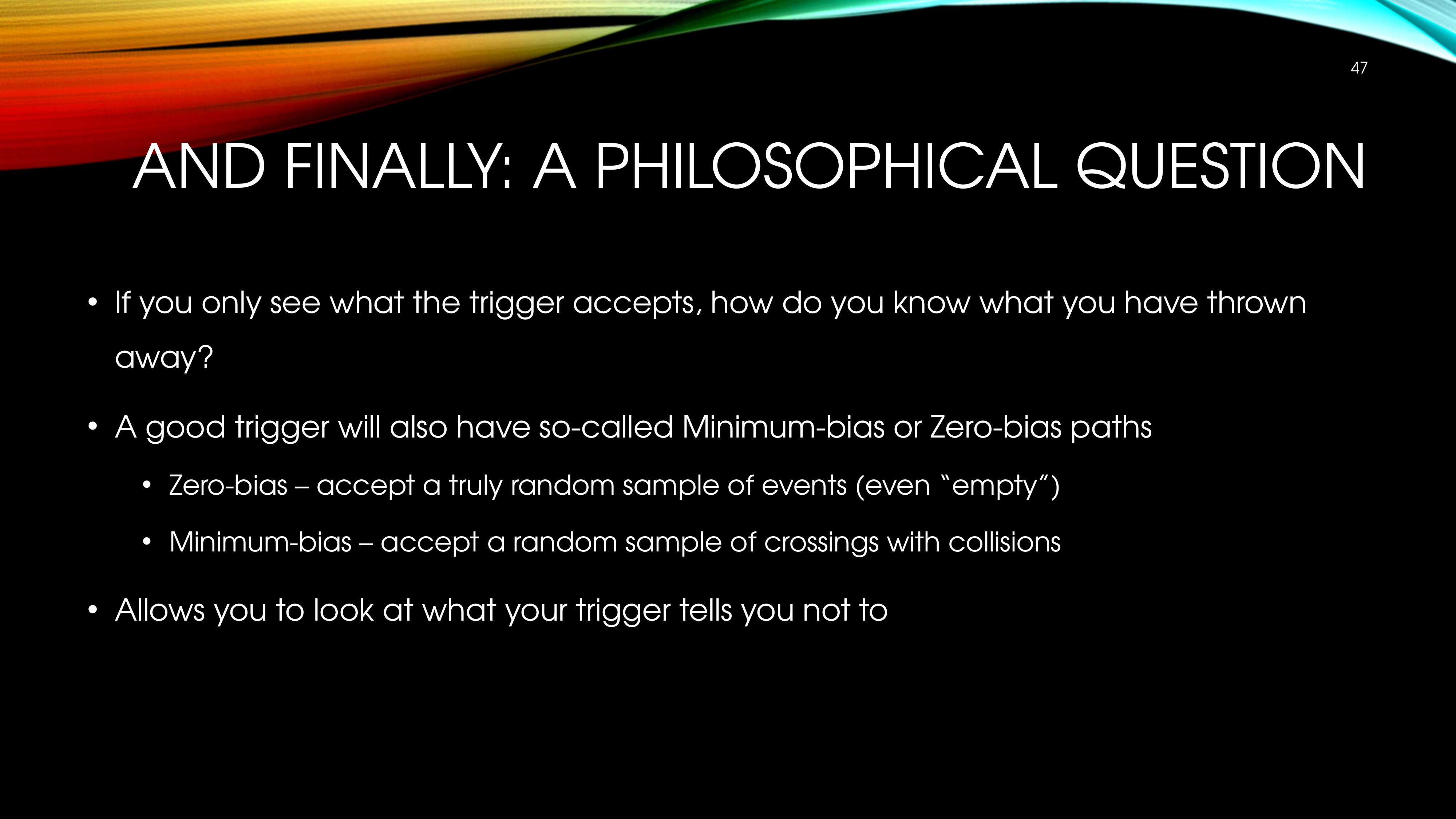

47
# And finally: A philosophical question
If you only see what the trigger accepts, how do you know what you have thrown away?
A good trigger will also have so-called Minimum-bias or Zero-bias paths
Zero-bias – accept a truly random sample of events (even “empty”)
Minimum-bias – accept a random sample of crossings with collisions
Allows you to look at what your trigger tells you not to